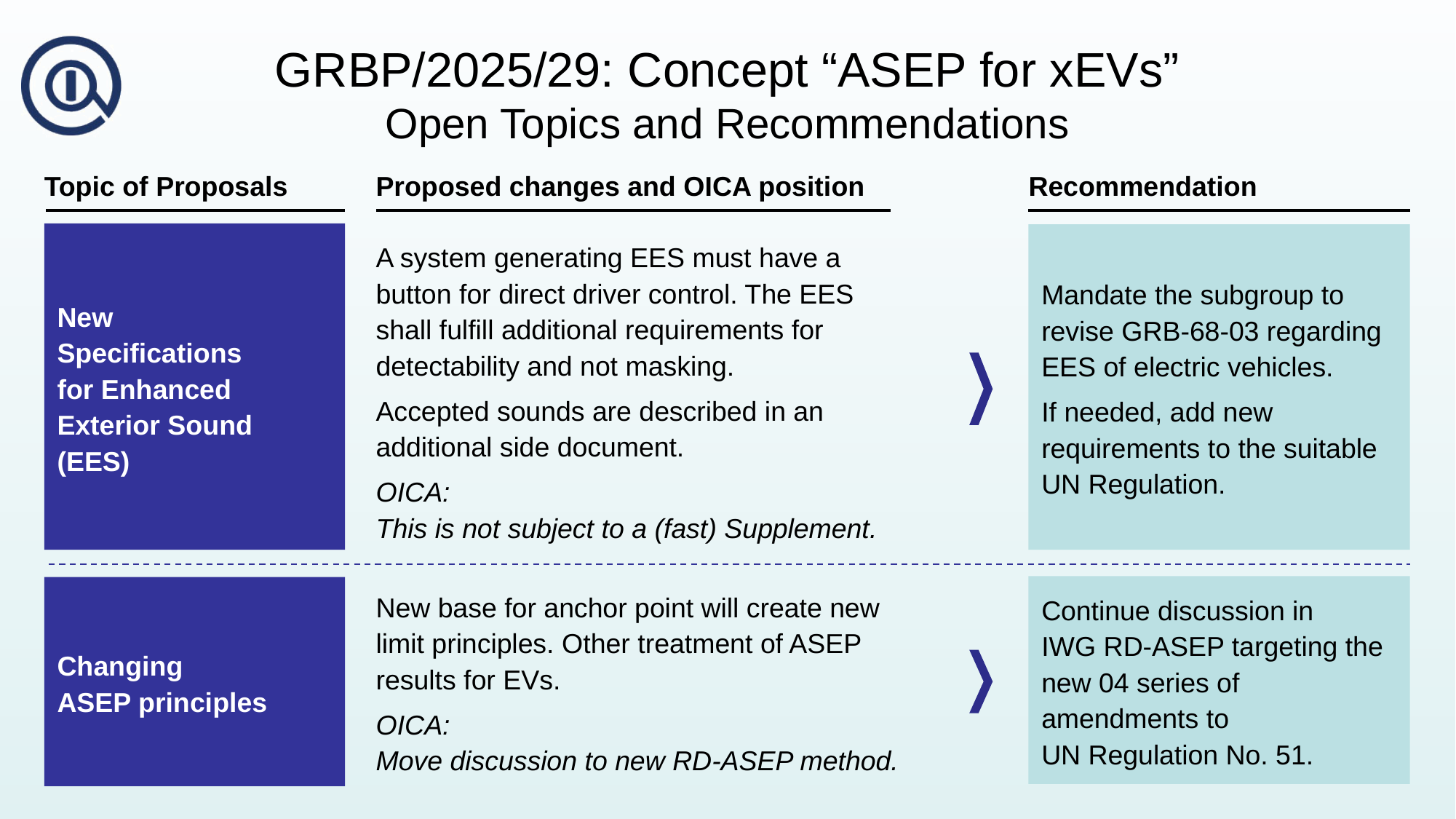

# GRBP/2025/29: Concept “ASEP for xEVs” Open Topics and Recommendations
Topic of Proposals
Proposed changes and OICA position
Recommendation
New
Specifications
for Enhanced Exterior Sound (EES)
Mandate the subgroup to revise GRB-68-03 regarding EES of electric vehicles.
If needed, add new requirements to the suitable UN Regulation.
A system generating EES must have a button for direct driver control. The EES shall fulfill additional requirements for detectability and not masking.
Accepted sounds are described in an additional side document.
OICA:
This is not subject to a (fast) Supplement.

Continue discussion in
IWG RD-ASEP targeting the new 04 series of amendments to
UN Regulation No. 51.
Changing
ASEP principles
New base for anchor point will create new limit principles. Other treatment of ASEP results for EVs.
OICA:
Move discussion to new RD-ASEP method.